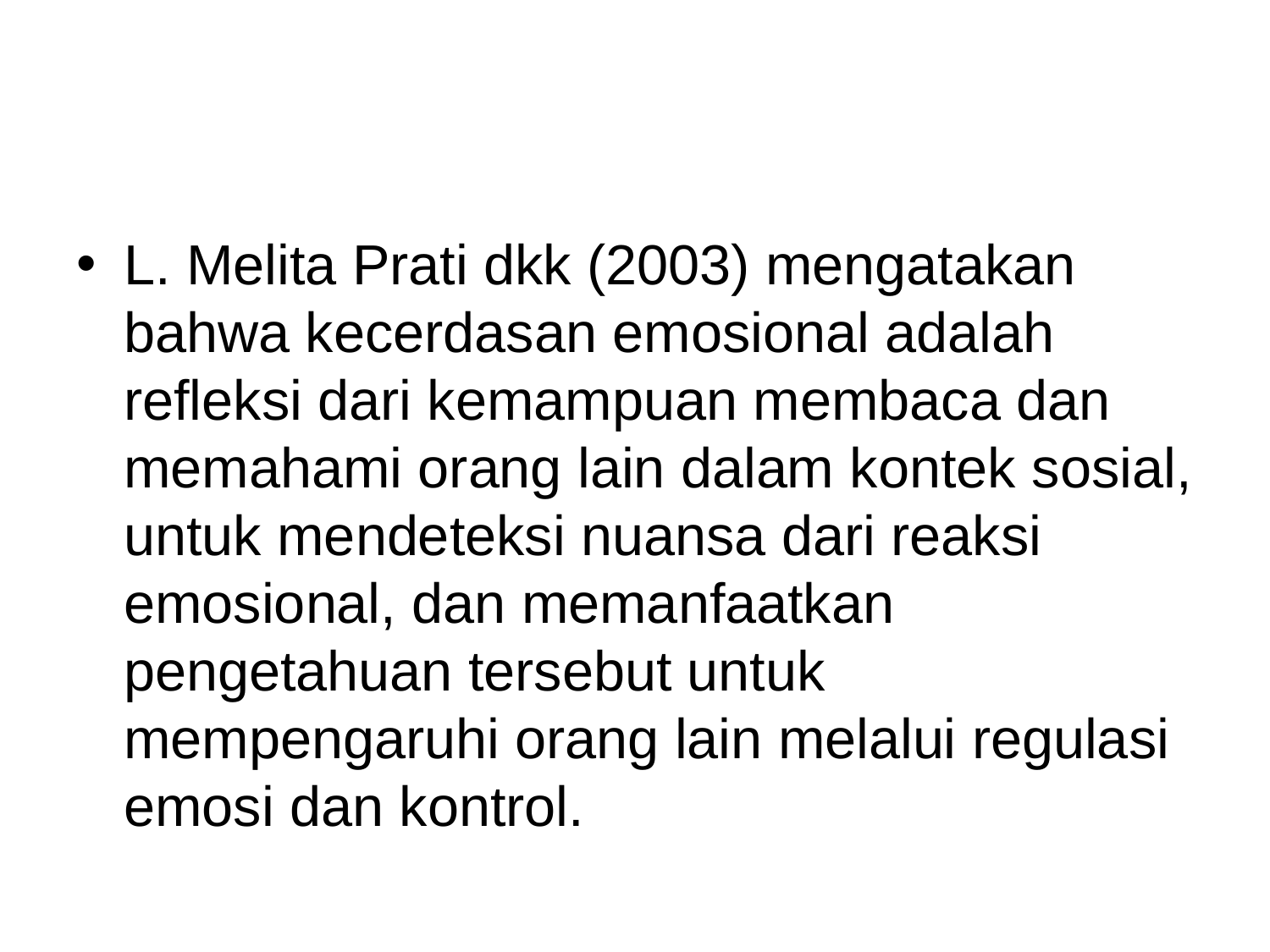

#
L. Melita Prati dkk (2003) mengatakan bahwa kecerdasan emosional adalah refleksi dari kemampuan membaca dan memahami orang lain dalam kontek sosial, untuk mendeteksi nuansa dari reaksi emosional, dan memanfaatkan pengetahuan tersebut untuk mempengaruhi orang lain melalui regulasi emosi dan kontrol.